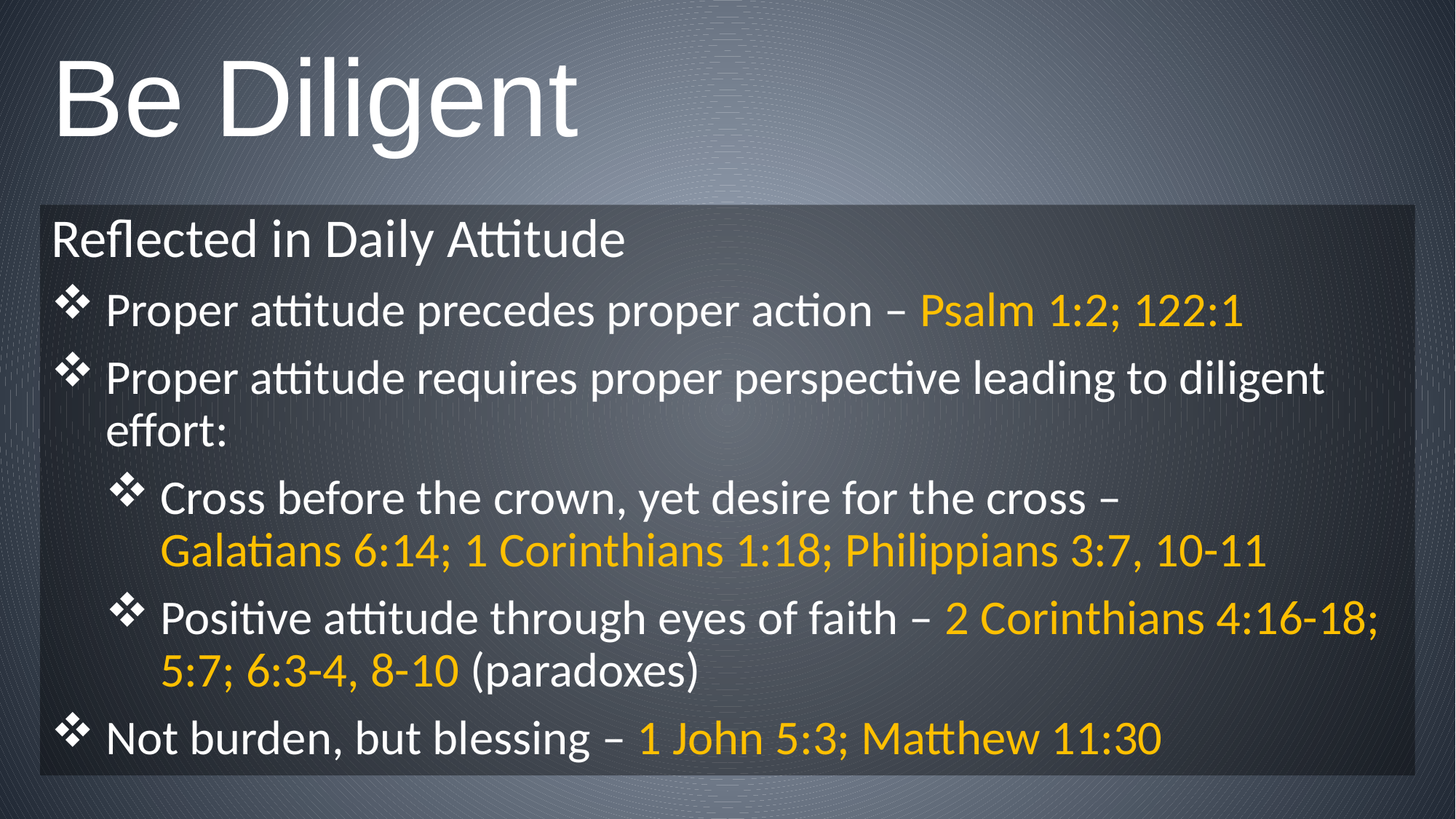

# Be Diligent
Reflected in Daily Attitude
Proper attitude precedes proper action – Psalm 1:2; 122:1
Proper attitude requires proper perspective leading to diligent effort:
Cross before the crown, yet desire for the cross –           Galatians 6:14; 1 Corinthians 1:18; Philippians 3:7, 10-11
Positive attitude through eyes of faith – 2 Corinthians 4:16-18; 5:7; 6:3-4, 8-10 (paradoxes)
Not burden, but blessing – 1 John 5:3; Matthew 11:30